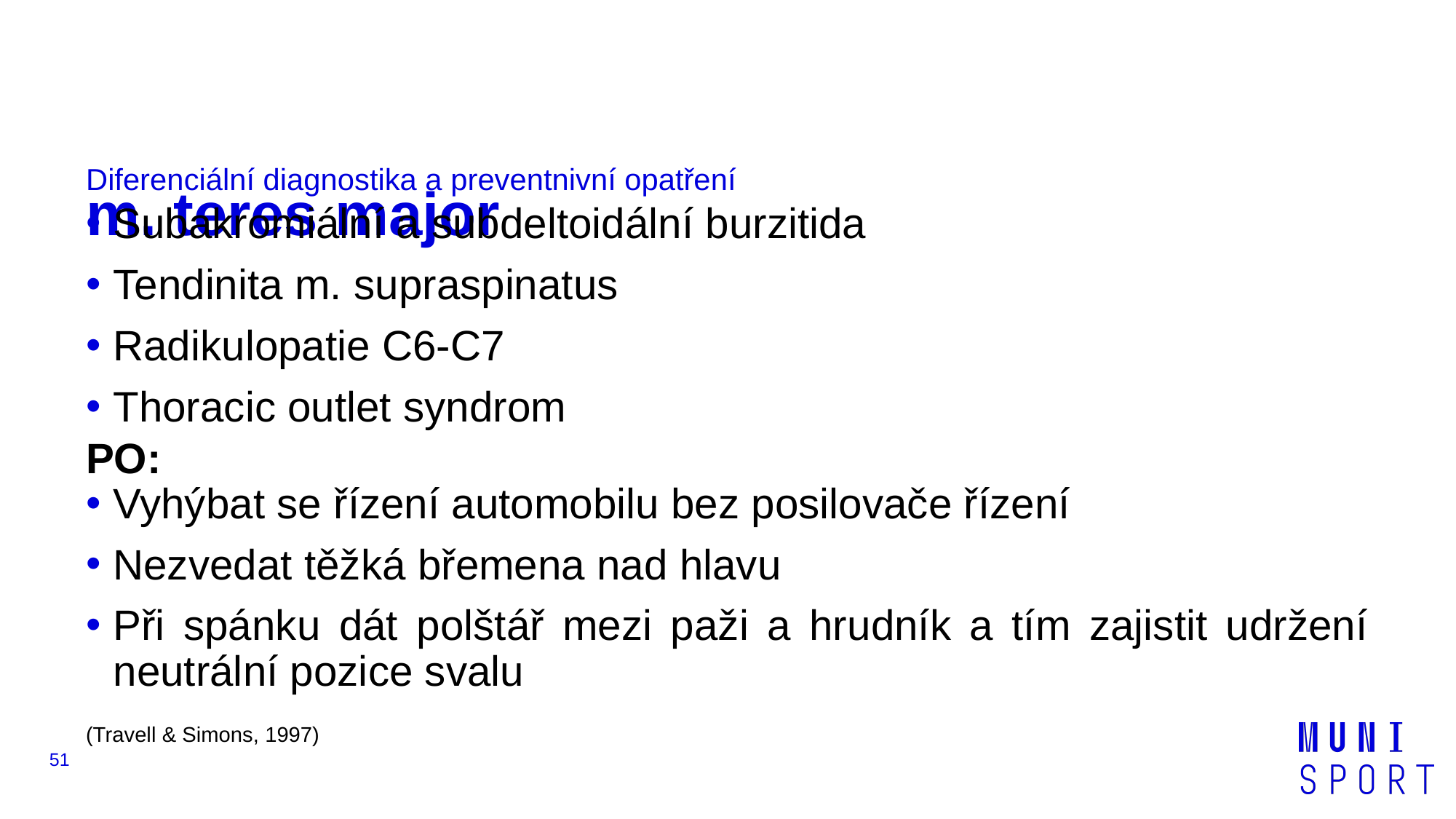

# m. teres major
Diferenciální diagnostika a preventnivní opatření
Subakromiální a subdeltoidální burzitida
Tendinita m. supraspinatus
Radikulopatie C6-C7
Thoracic outlet syndrom
PO:
Vyhýbat se řízení automobilu bez posilovače řízení
Nezvedat těžká břemena nad hlavu
Při spánku dát polštář mezi paži a hrudník a tím zajistit udržení neutrální pozice svalu

(Travell & Simons, 1997)

51